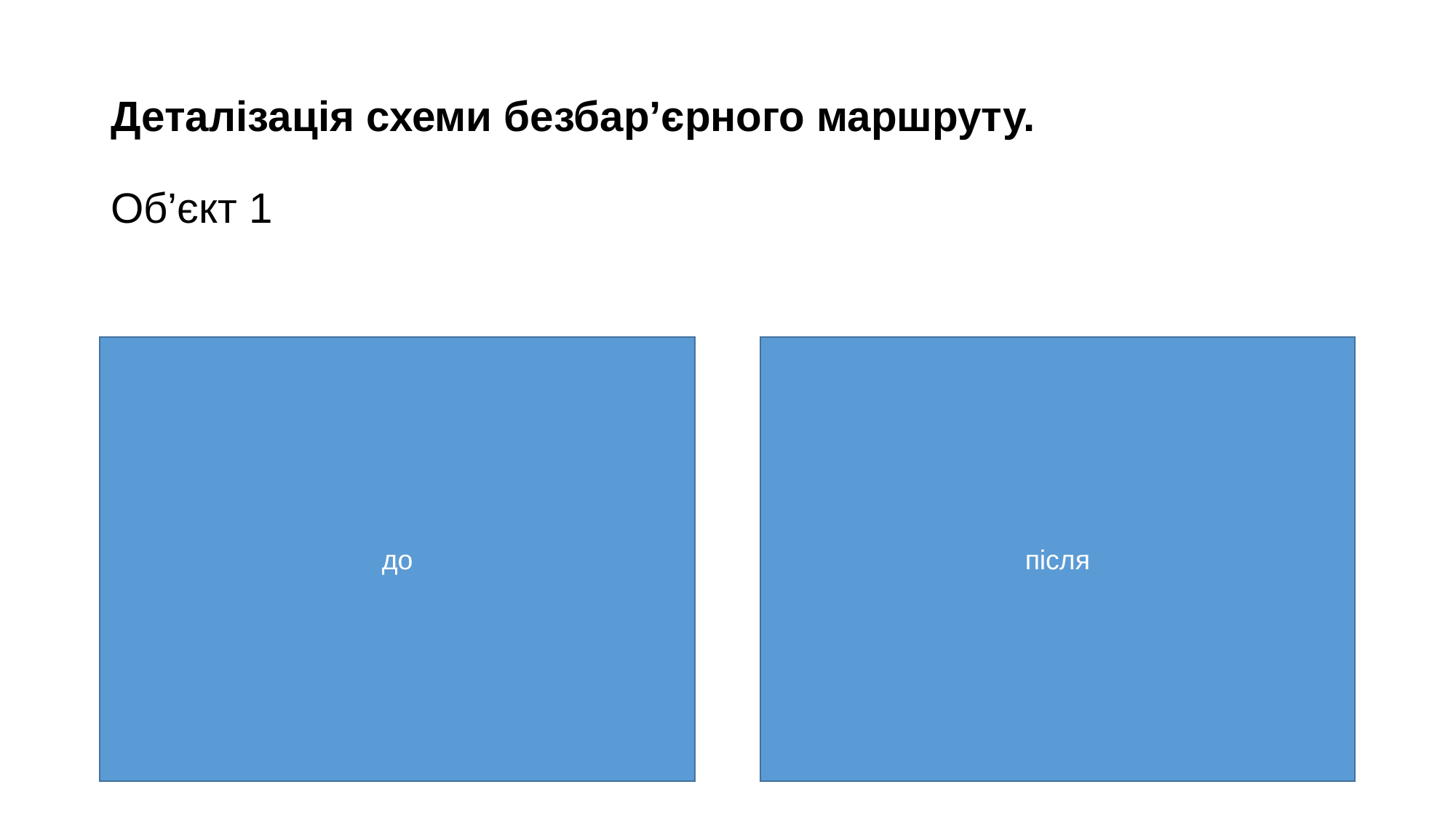

# Деталізація схеми безбар’єрного маршруту. Об’єкт 1
після
до